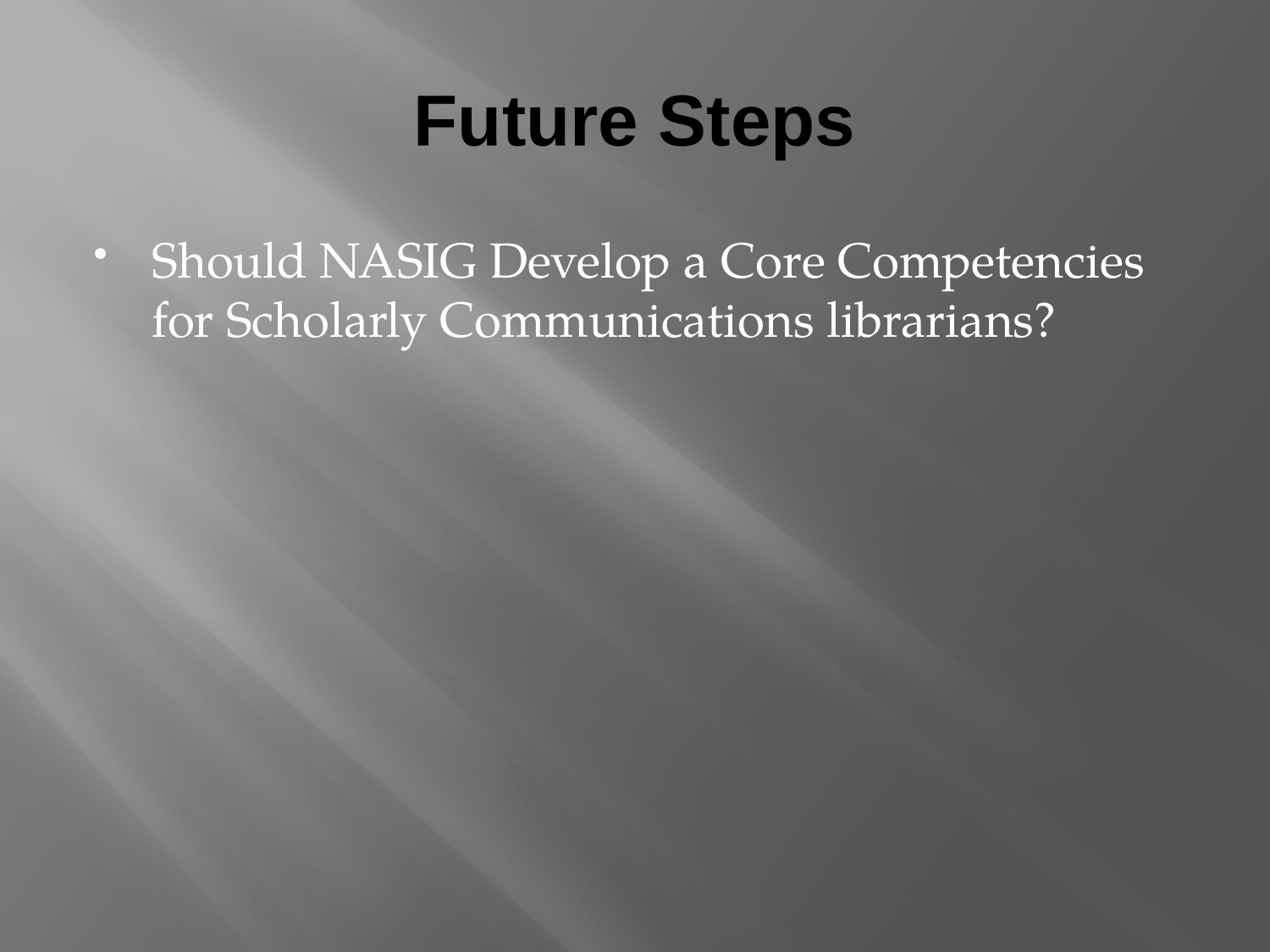

# Future Steps
Should NASIG Develop a Core Competencies for Scholarly Communications librarians?